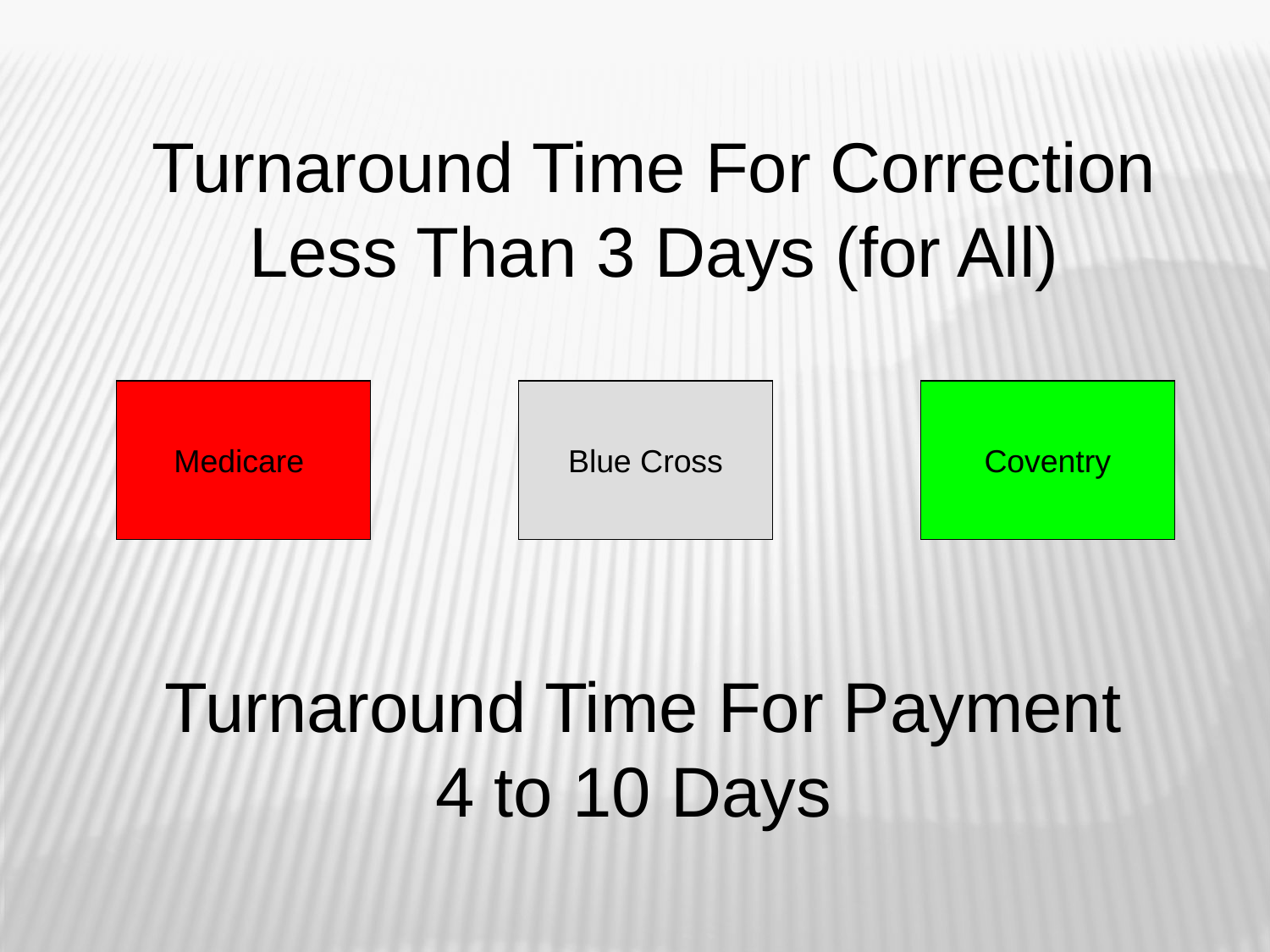

Turnaround Time For Correction
Less Than 3 Days (for All)
Medicare
Blue Cross
Coventry
Turnaround Time For Payment
4 to 10 Days